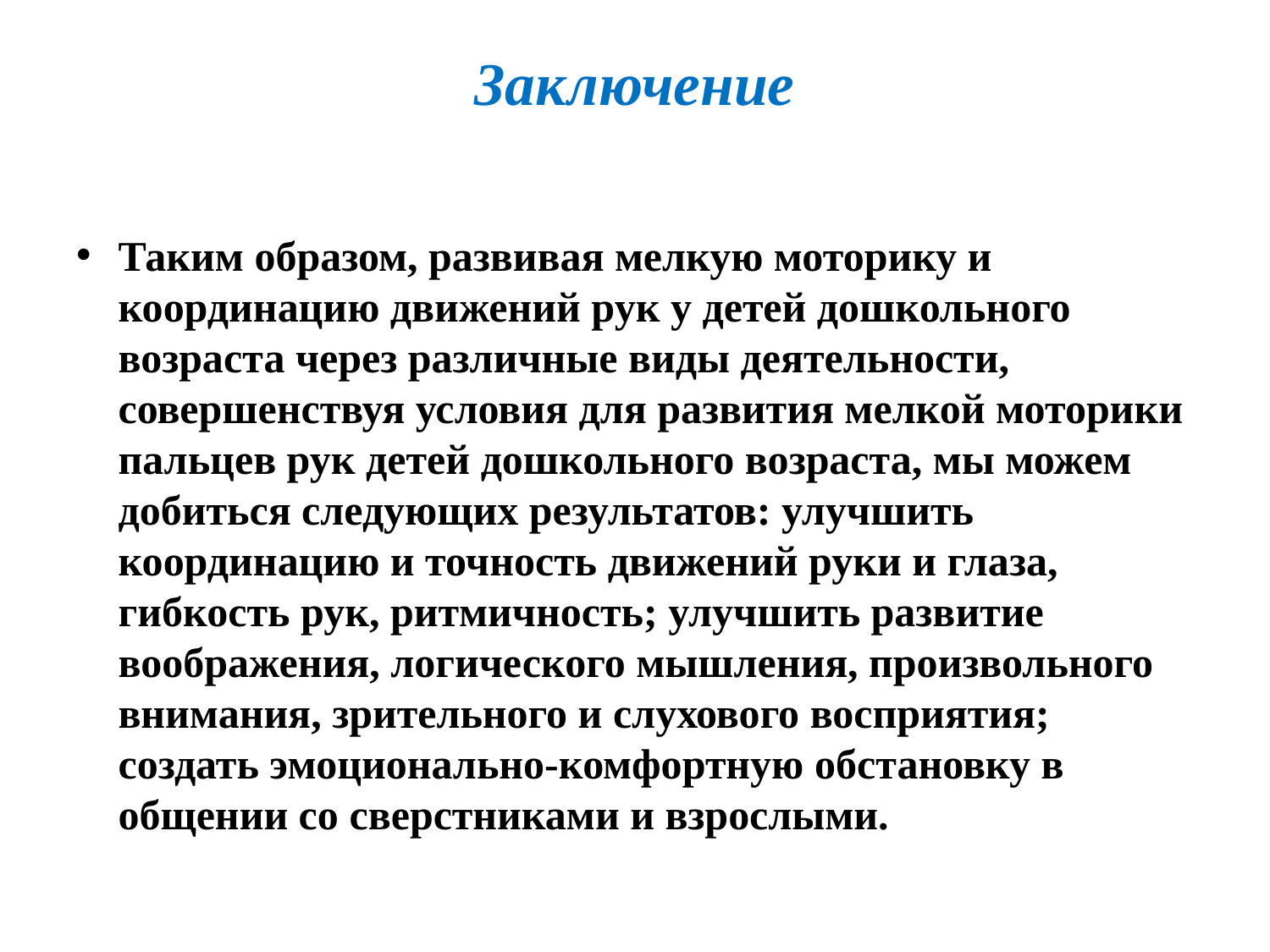

# Заключение
Таким образом, развивая мелкую моторику и координацию движений рук у детей дошкольного возраста через различные виды деятельности, совершенствуя условия для развития мелкой моторики пальцев рук детей дошкольного возраста, мы можем добиться следующих результатов: улучшить координацию и точность движений руки и глаза, гибкость рук, ритмичность; улучшить развитие воображения, логического мышления, произвольного внимания, зрительного и слухового восприятия; создать эмоционально-комфортную обстановку в общении со сверстниками и взрослыми.